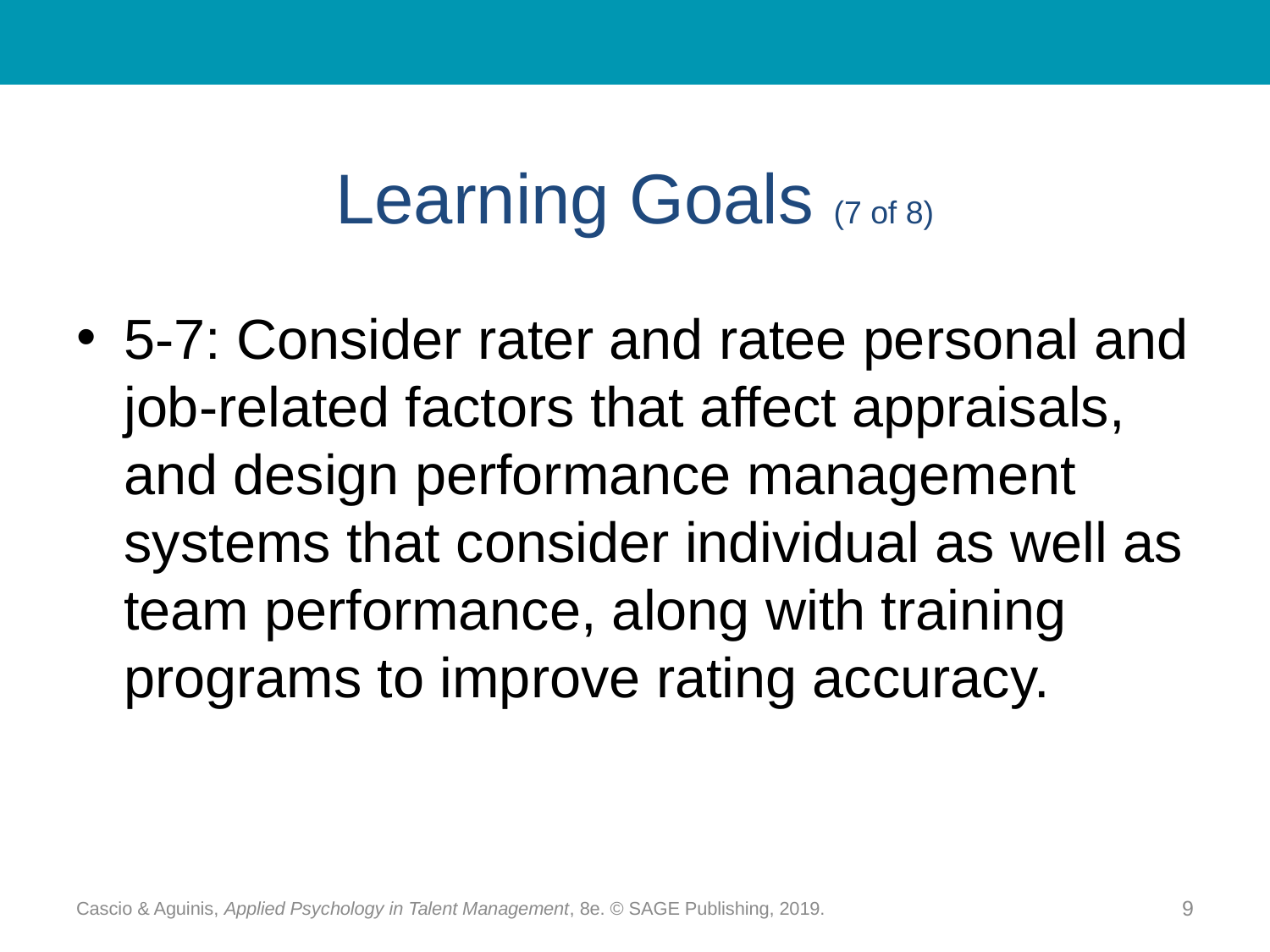

# Learning Goals (7 of 8)
5-7: Consider rater and ratee personal and job-related factors that affect appraisals, and design performance management systems that consider individual as well as team performance, along with training programs to improve rating accuracy.

Cascio & Aguinis, Applied Psychology in Talent Management, 8e. © SAGE Publishing, 2019.
9